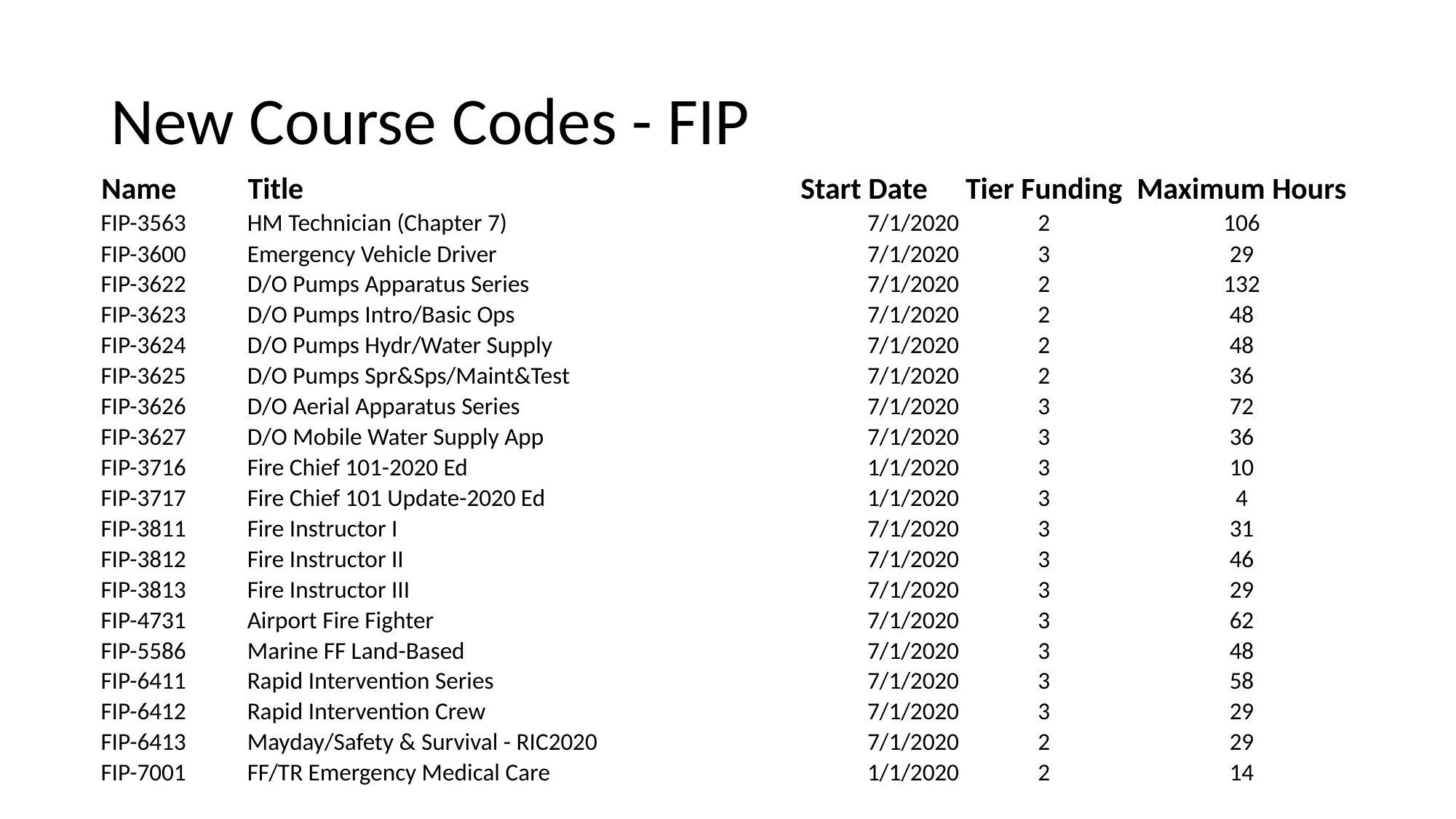

# New Course Codes - FIP
| Name | Title | Start Date | Tier Funding | Maximum Hours |
| --- | --- | --- | --- | --- |
| FIP-3563 | HM Technician (Chapter 7) | 7/1/2020 | 2 | 106 |
| FIP-3600 | Emergency Vehicle Driver | 7/1/2020 | 3 | 29 |
| FIP-3622 | D/O Pumps Apparatus Series | 7/1/2020 | 2 | 132 |
| FIP-3623 | D/O Pumps Intro/Basic Ops | 7/1/2020 | 2 | 48 |
| FIP-3624 | D/O Pumps Hydr/Water Supply | 7/1/2020 | 2 | 48 |
| FIP-3625 | D/O Pumps Spr&Sps/Maint&Test | 7/1/2020 | 2 | 36 |
| FIP-3626 | D/O Aerial Apparatus Series | 7/1/2020 | 3 | 72 |
| FIP-3627 | D/O Mobile Water Supply App | 7/1/2020 | 3 | 36 |
| FIP-3716 | Fire Chief 101-2020 Ed | 1/1/2020 | 3 | 10 |
| FIP-3717 | Fire Chief 101 Update-2020 Ed | 1/1/2020 | 3 | 4 |
| FIP-3811 | Fire Instructor I | 7/1/2020 | 3 | 31 |
| FIP-3812 | Fire Instructor II | 7/1/2020 | 3 | 46 |
| FIP-3813 | Fire Instructor III | 7/1/2020 | 3 | 29 |
| FIP-4731 | Airport Fire Fighter | 7/1/2020 | 3 | 62 |
| FIP-5586 | Marine FF Land-Based | 7/1/2020 | 3 | 48 |
| FIP-6411 | Rapid Intervention Series | 7/1/2020 | 3 | 58 |
| FIP-6412 | Rapid Intervention Crew | 7/1/2020 | 3 | 29 |
| FIP-6413 | Mayday/Safety & Survival - RIC2020 | 7/1/2020 | 2 | 29 |
| FIP-7001 | FF/TR Emergency Medical Care | 1/1/2020 | 2 | 14 |